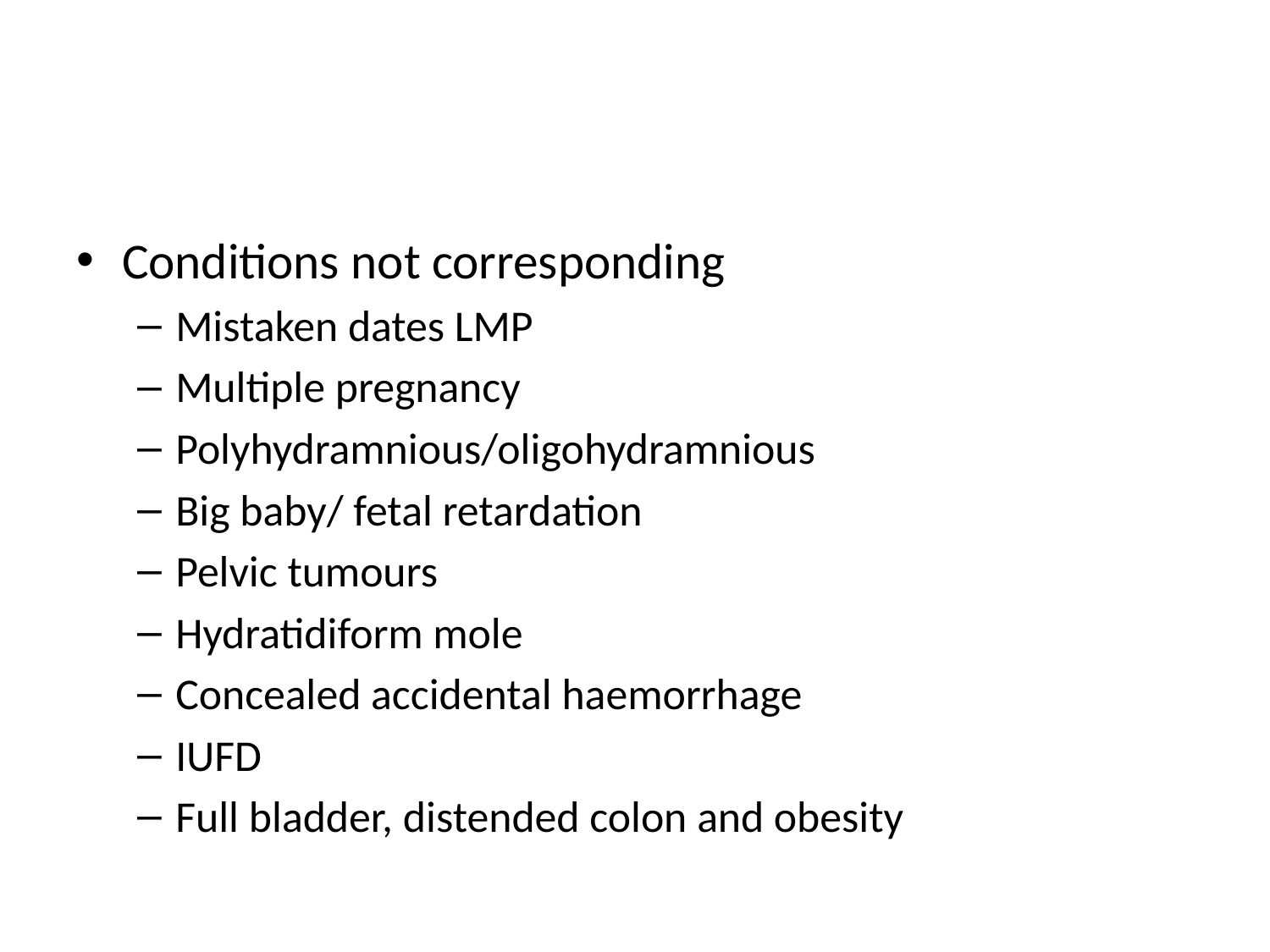

#
Conditions not corresponding
Mistaken dates LMP
Multiple pregnancy
Polyhydramnious/oligohydramnious
Big baby/ fetal retardation
Pelvic tumours
Hydratidiform mole
Concealed accidental haemorrhage
IUFD
Full bladder, distended colon and obesity